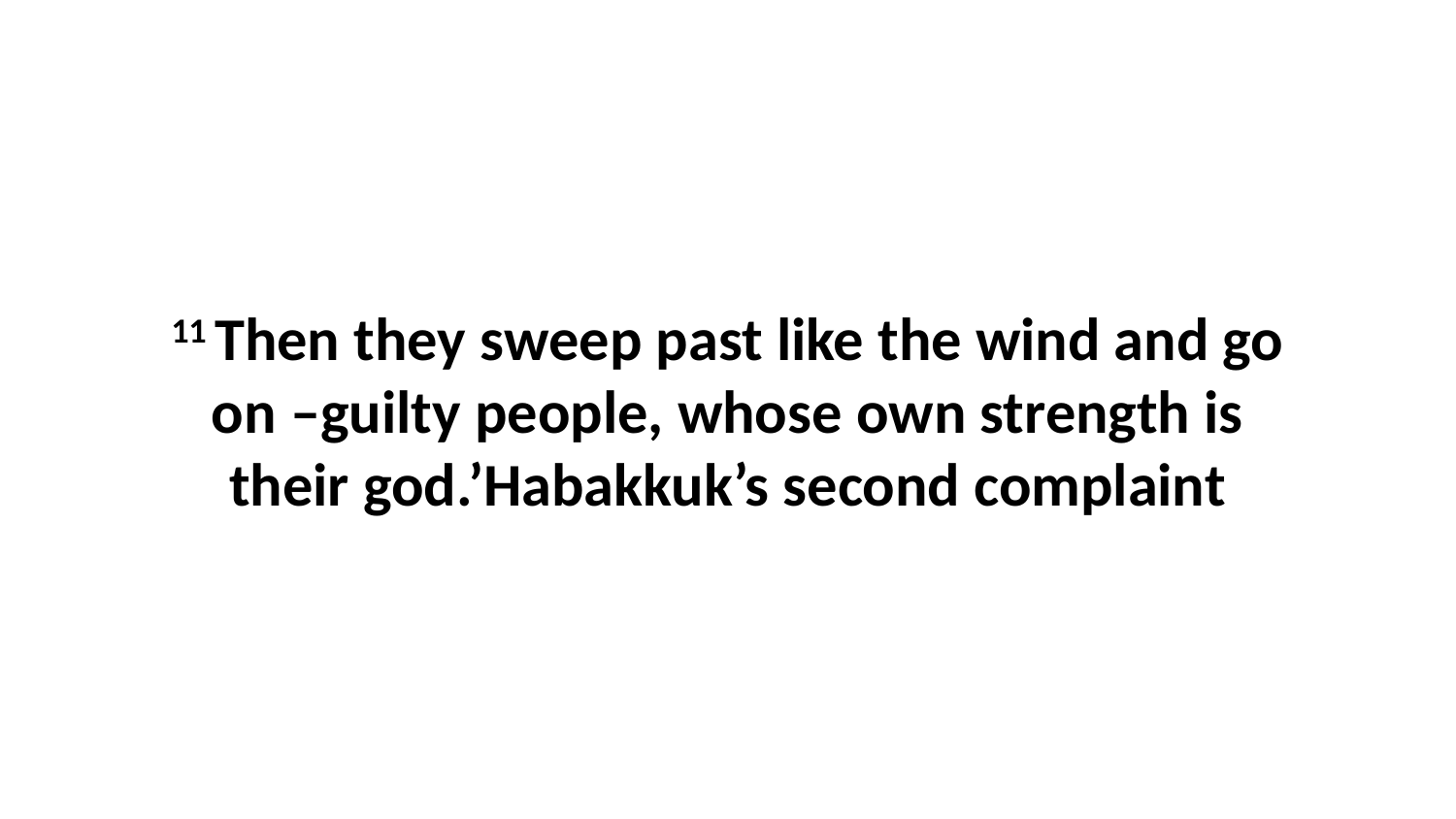

11 Then they sweep past like the wind and go on –guilty people, whose own strength is their god.’Habakkuk’s second complaint